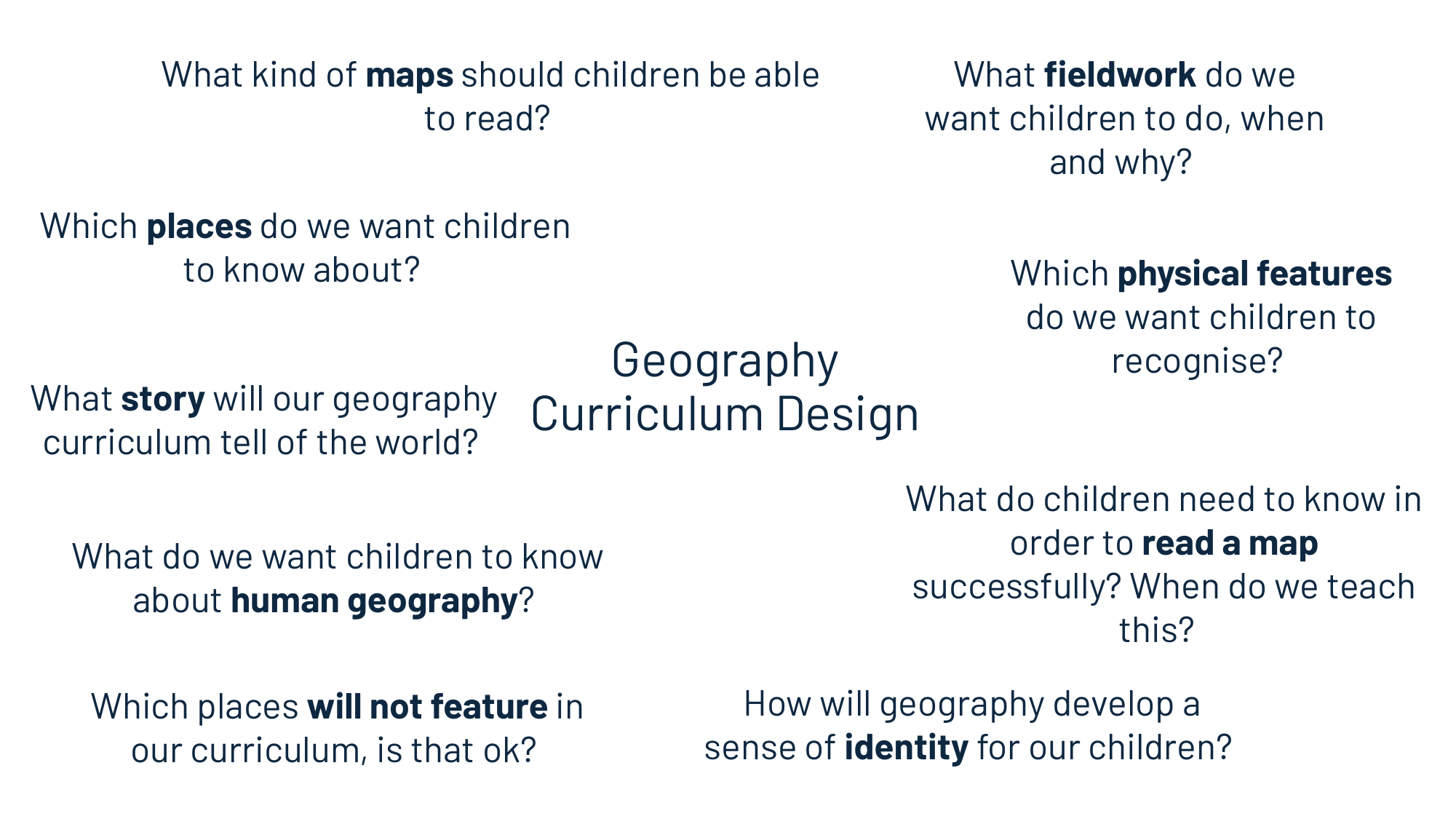

What kind of maps should children be able to read?
What fieldwork do we want children to do, when and why?
Which places do we want children to know about?
Which physical features do we want children to recognise?
# Geography Curriculum Design
What story will our geography curriculum tell of the world?
What do children need to know in order to read a map successfully? When do we teach this?
What do we want children to know about human geography?
How will geography develop a sense of identity for our children?
Which places will not feature in our curriculum, is that ok?